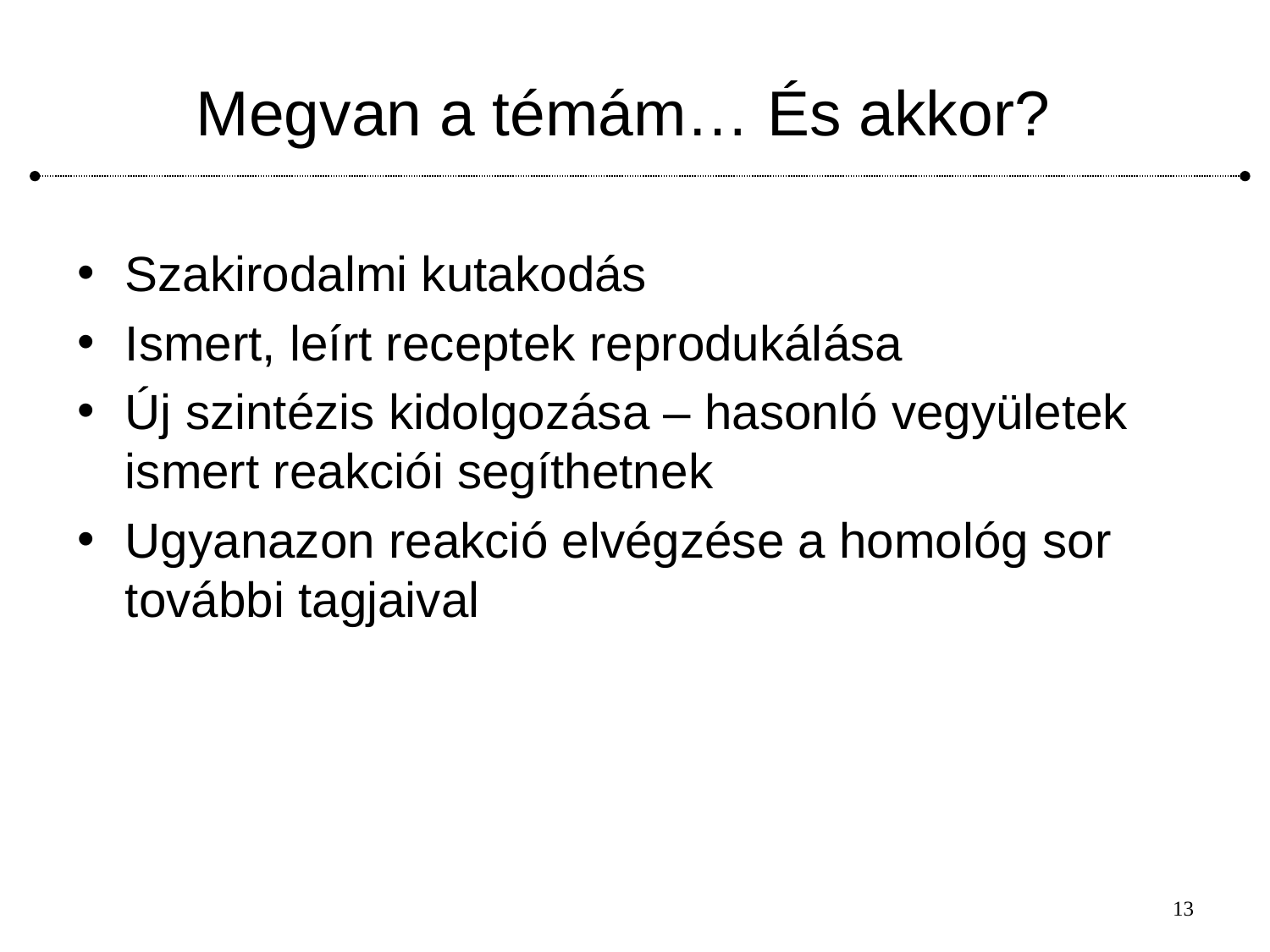

Megvan a témám… És akkor?

Szakirodalmi kutakodás
Ismert, leírt receptek reprodukálása
Új szintézis kidolgozása – hasonló vegyületek ismert reakciói segíthetnek
Ugyanazon reakció elvégzése a homológ sor további tagjaival

13